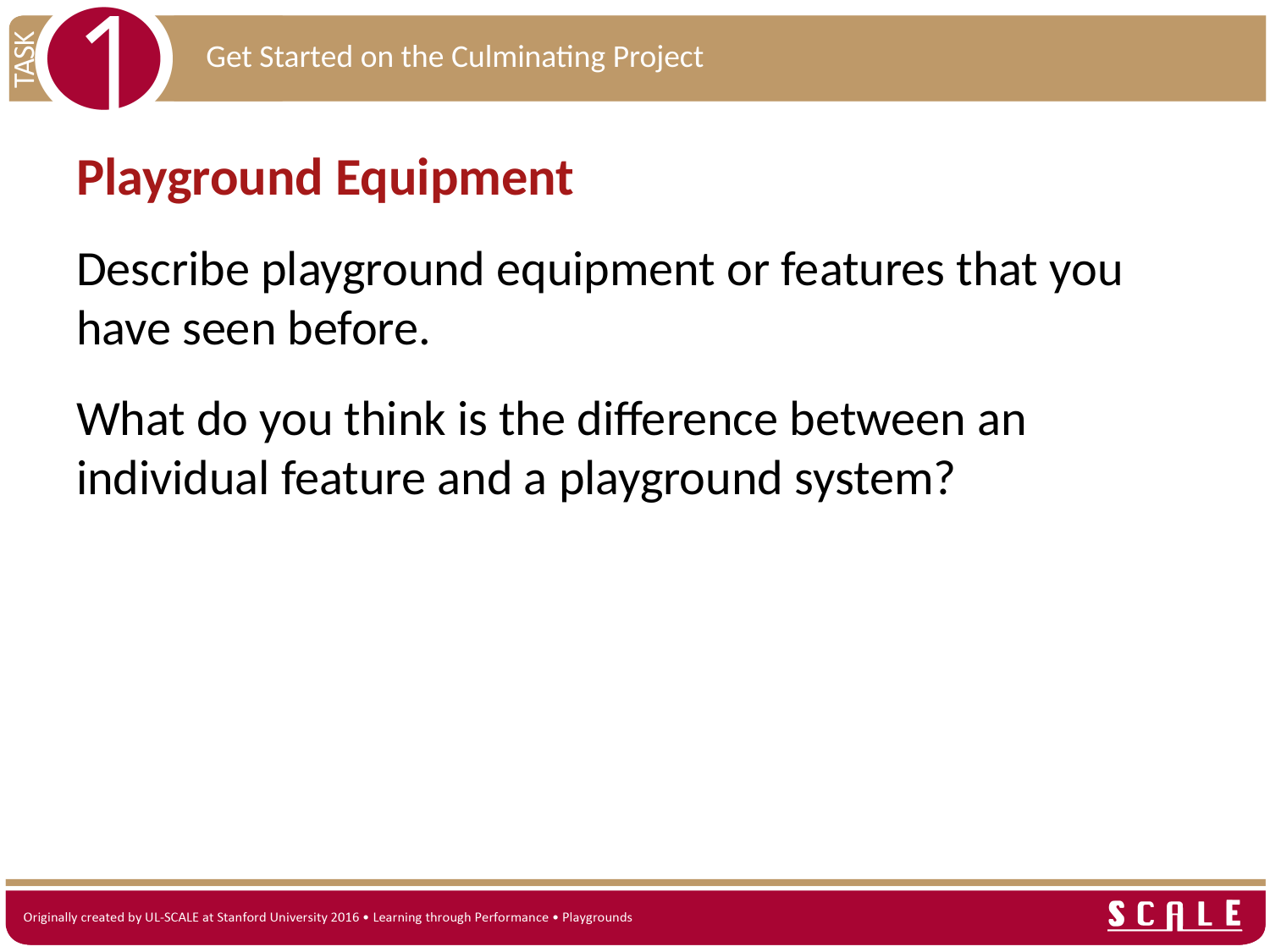

Playground Equipment
Describe playground equipment or features that you have seen before.
What do you think is the difference between an individual feature and a playground system?